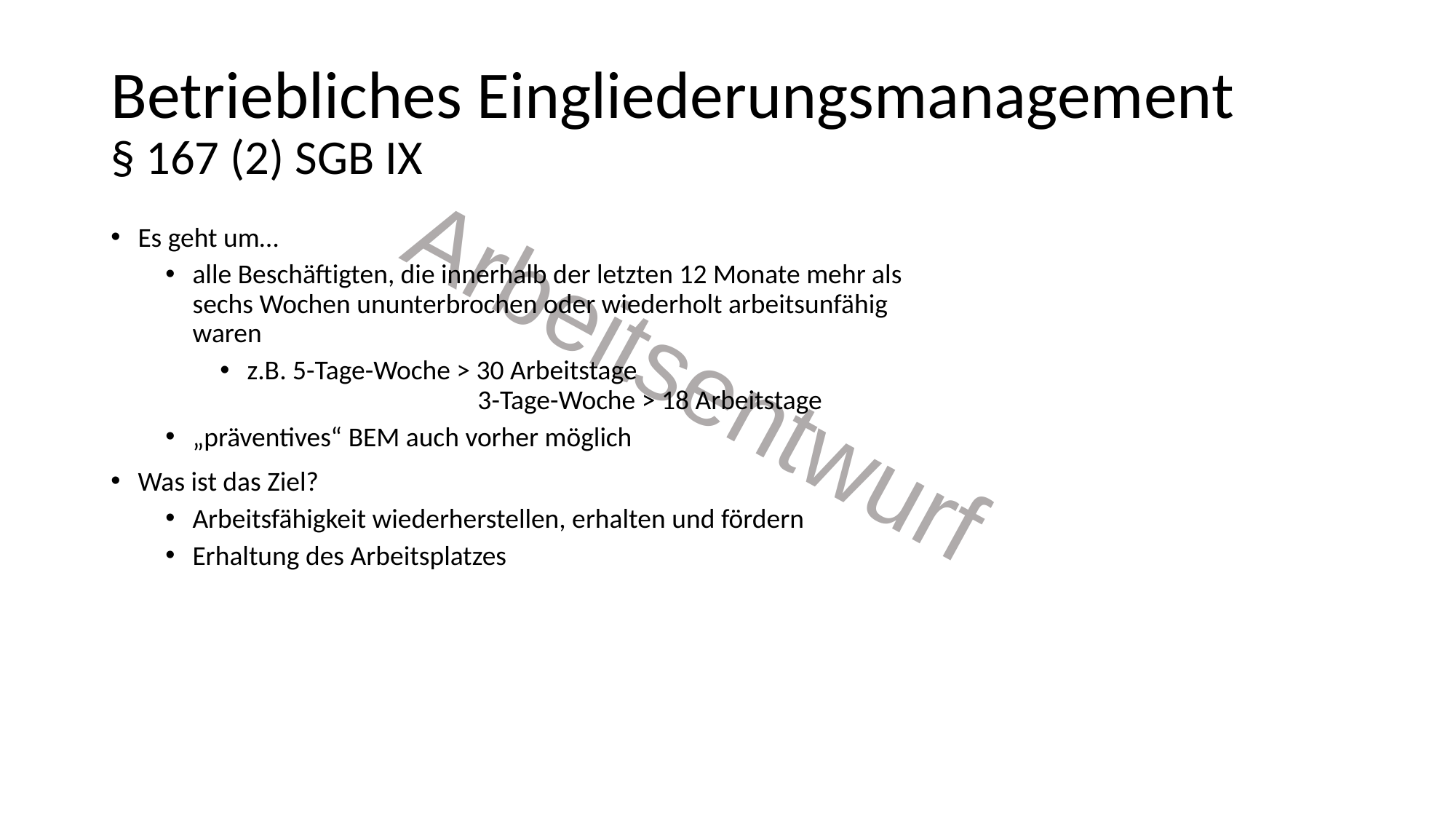

Betriebliches Eingliederungsmanagement
§ 167 (2) SGB IX
Es geht um…
alle Beschäftigten, die innerhalb der letzten 12 Monate mehr als sechs Wochen ununterbrochen oder wiederholt arbeitsunfähig waren
z.B. 5-Tage-Woche > 30 Arbeitstage
		  3-Tage-Woche > 18 Arbeitstage
„präventives“ BEM auch vorher möglich
Was ist das Ziel?
Arbeitsfähigkeit wiederherstellen, erhalten und fördern
Erhaltung des Arbeitsplatzes